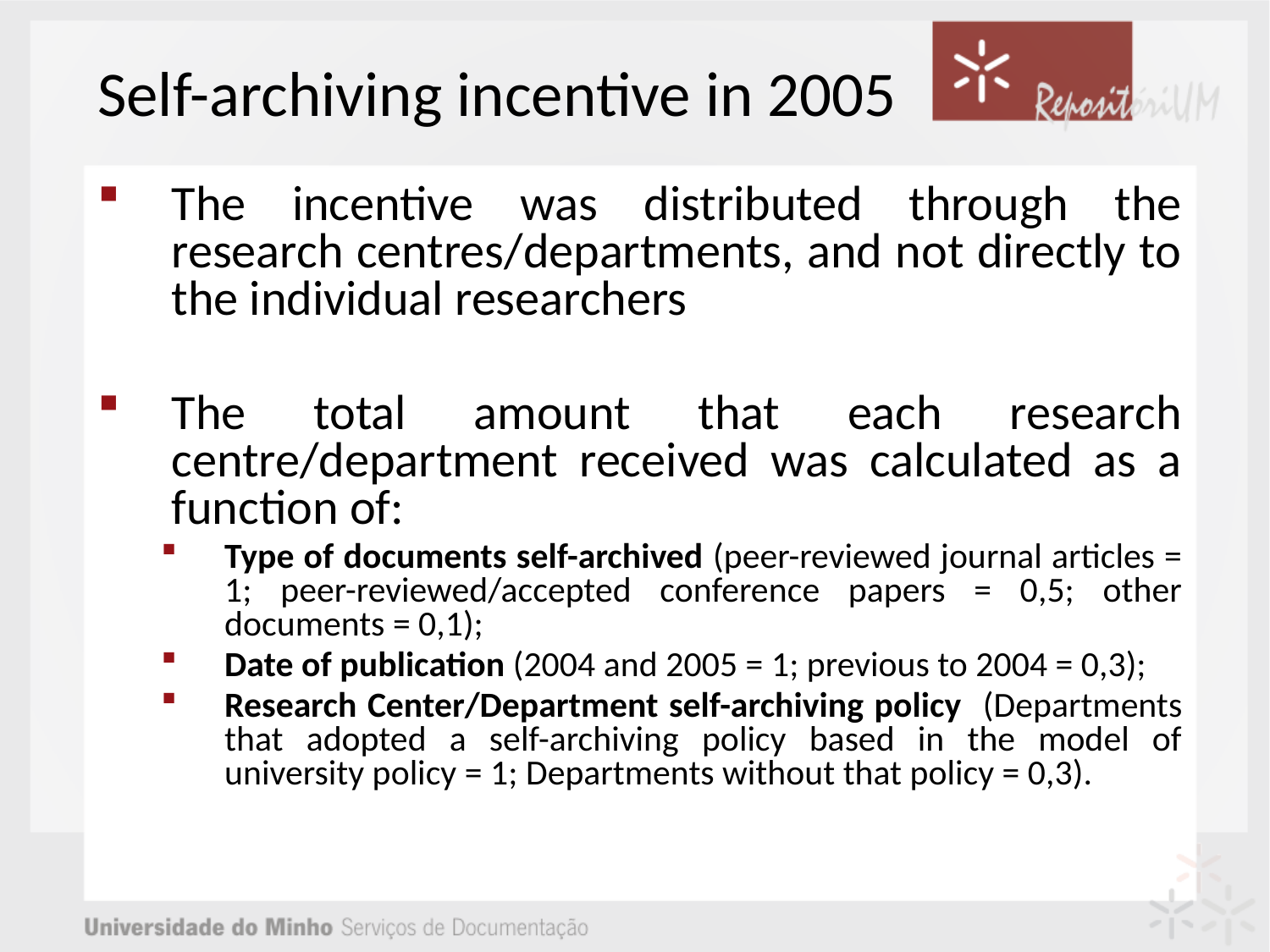

# Self-archiving incentive in 2005
The incentive was distributed through the research centres/departments, and not directly to the individual researchers

The total amount that each research centre/department received was calculated as a function of:
Type of documents self-archived (peer-reviewed journal articles = 1; peer-reviewed/accepted conference papers = 0,5; other documents = 0,1);
Date of publication (2004 and 2005 = 1; previous to 2004 = 0,3);
Research Center/Department self-archiving policy  (Departments that adopted a self-archiving policy based in the model of university policy = 1; Departments without that policy = 0,3).